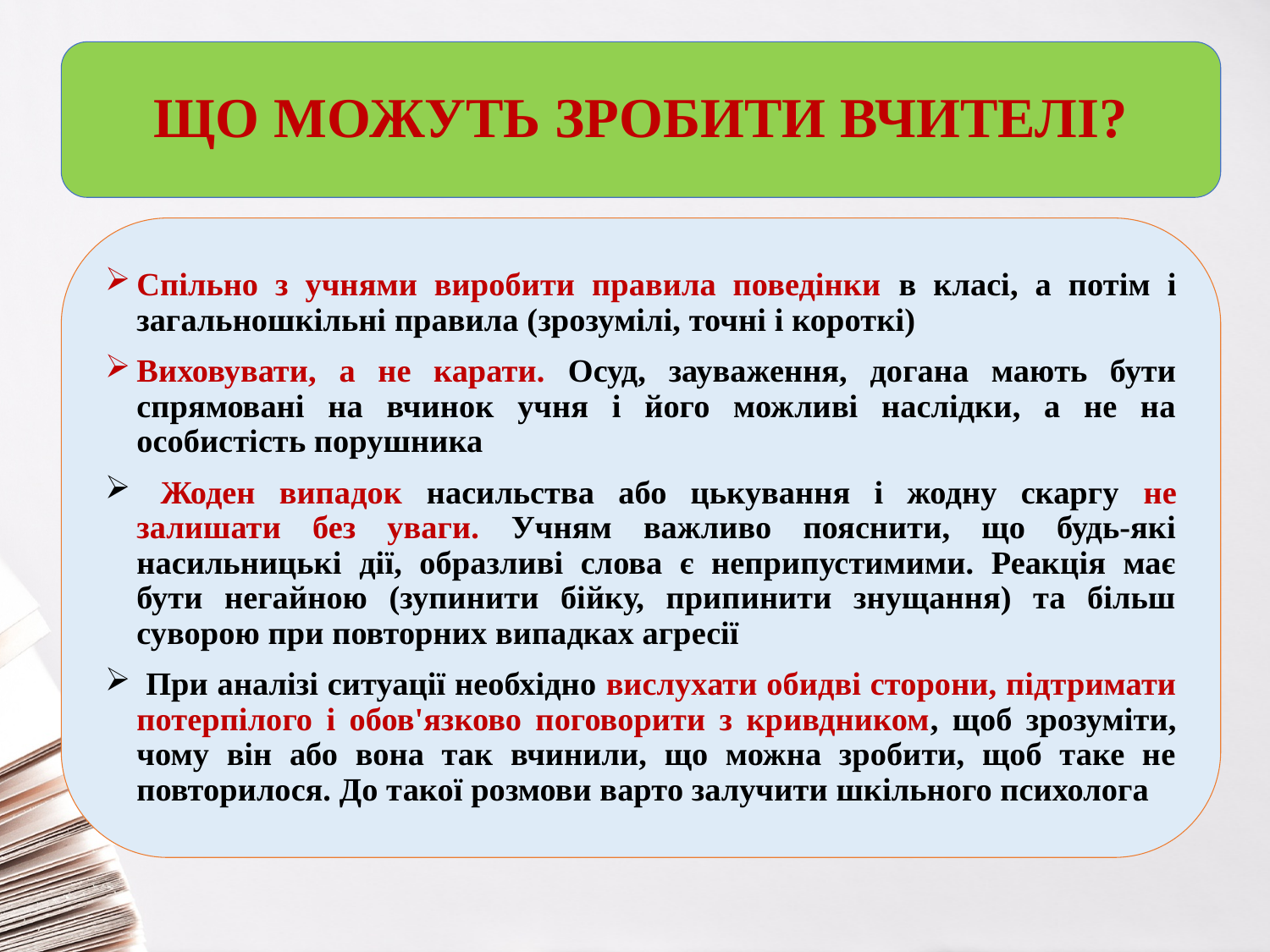

#
ЩО МОЖУТЬ ЗРОБИТИ ВЧИТЕЛІ?

Спільно з учнями виробити правила поведінки в класі, а потім і загальношкільні правила (зрозумілі, точні і короткі)
Виховувати, а не карати. Осуд, зауваження, догана мають бути спрямовані на вчинок учня і його можливі наслідки, а не на особистість порушника
 Жоден випадок насильства або цькування і жодну скаргу не залишати без уваги. Учням важливо пояснити, що будь-які насильницькі дії, образливі слова є неприпустимими. Реакція має бути негайною (зупинити бійку, припинити знущання) та більш суворою при повторних випадках агресії
 При аналізі ситуації необхідно вислухати обидві сторони, підтримати потерпілого і обов'язково поговорити з кривдником, щоб зрозуміти, чому він або вона так вчинили, що можна зробити, щоб таке не повторилося. До такої розмови варто залучити шкільного психолога